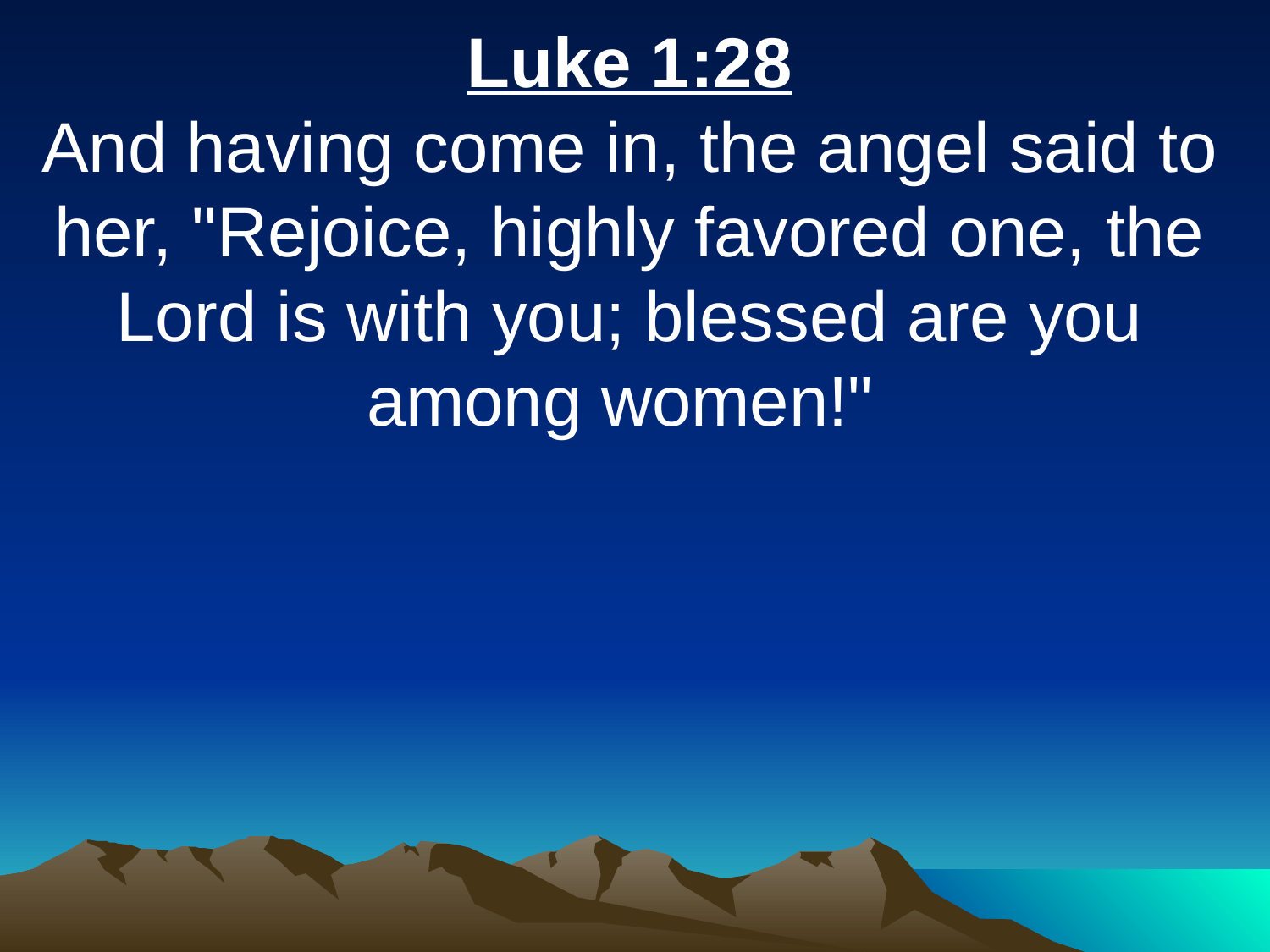

Luke 1:28
And having come in, the angel said to her, "Rejoice, highly favored one, the Lord is with you; blessed are you among women!"